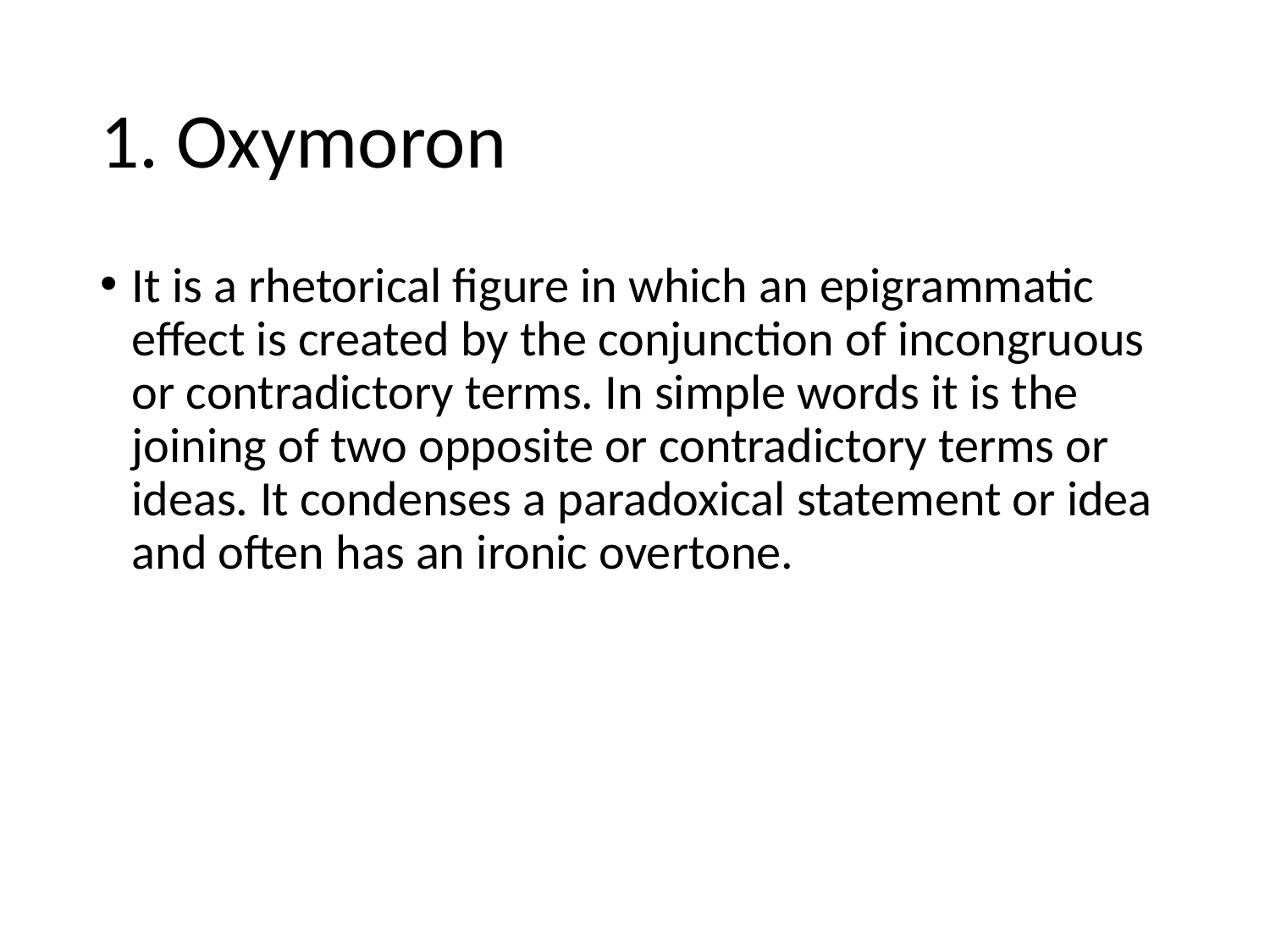

# 1. Oxymoron
It is a rhetorical figure in which an epigrammatic effect is created by the conjunction of incongruous or contradictory terms. In simple words it is the joining of two opposite or contradictory terms or ideas. It condenses a paradoxical statement or idea and often has an ironic overtone.